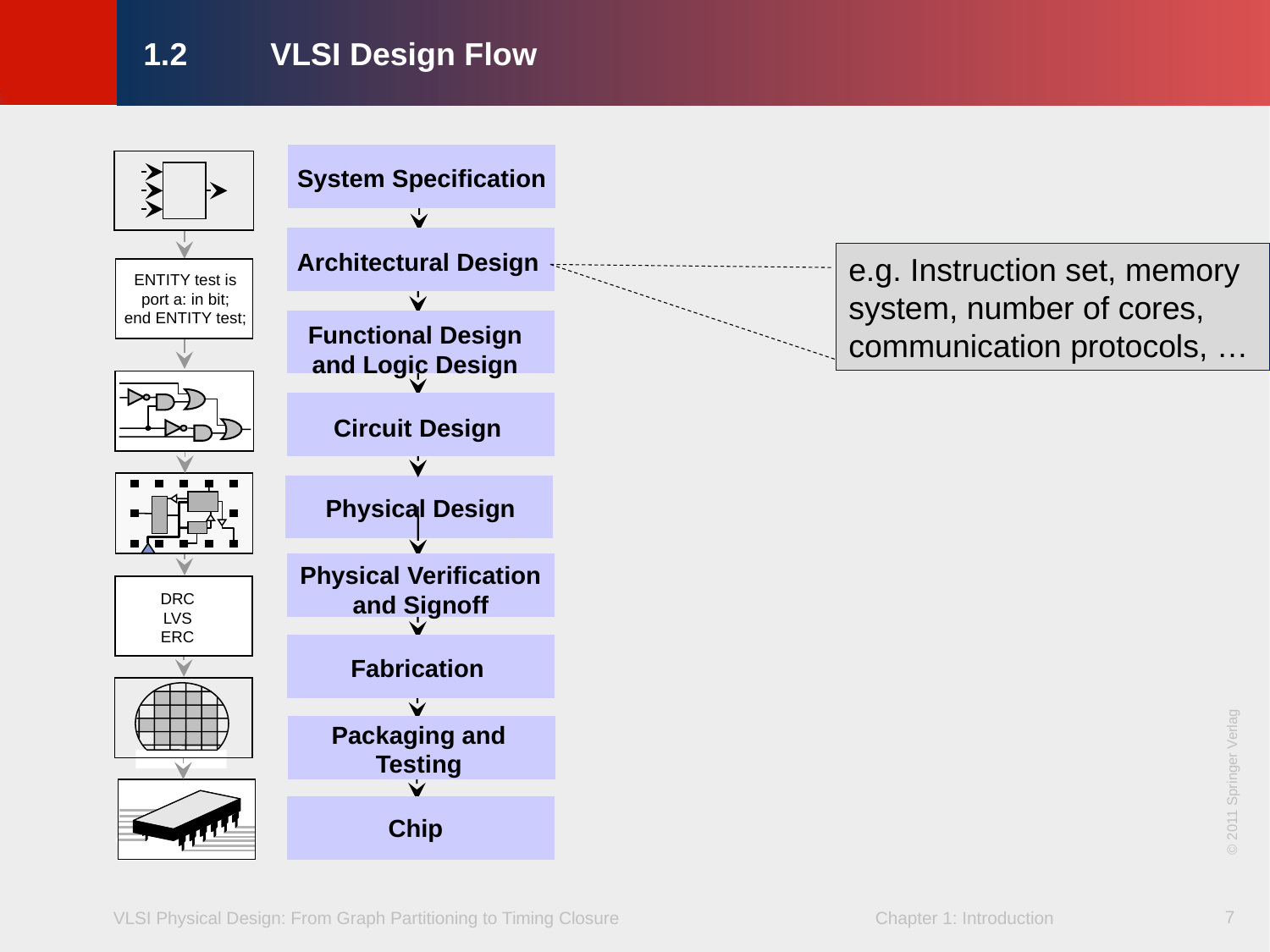

# 1.2	VLSI Design Flow

System Specification

e.g. Instruction set, memory
system, number of cores,
communication protocols, …
Architectural Design

ENTITY test is
port a: in bit;
end ENTITY test;

Functional Design
and Logic Design

Circuit Design

Physical Design

Physical Verification
and Signoff

DRC
LVS
ERC

Fabrication

Packaging and Testing

© 2011 Springer Verlag

Chip
7